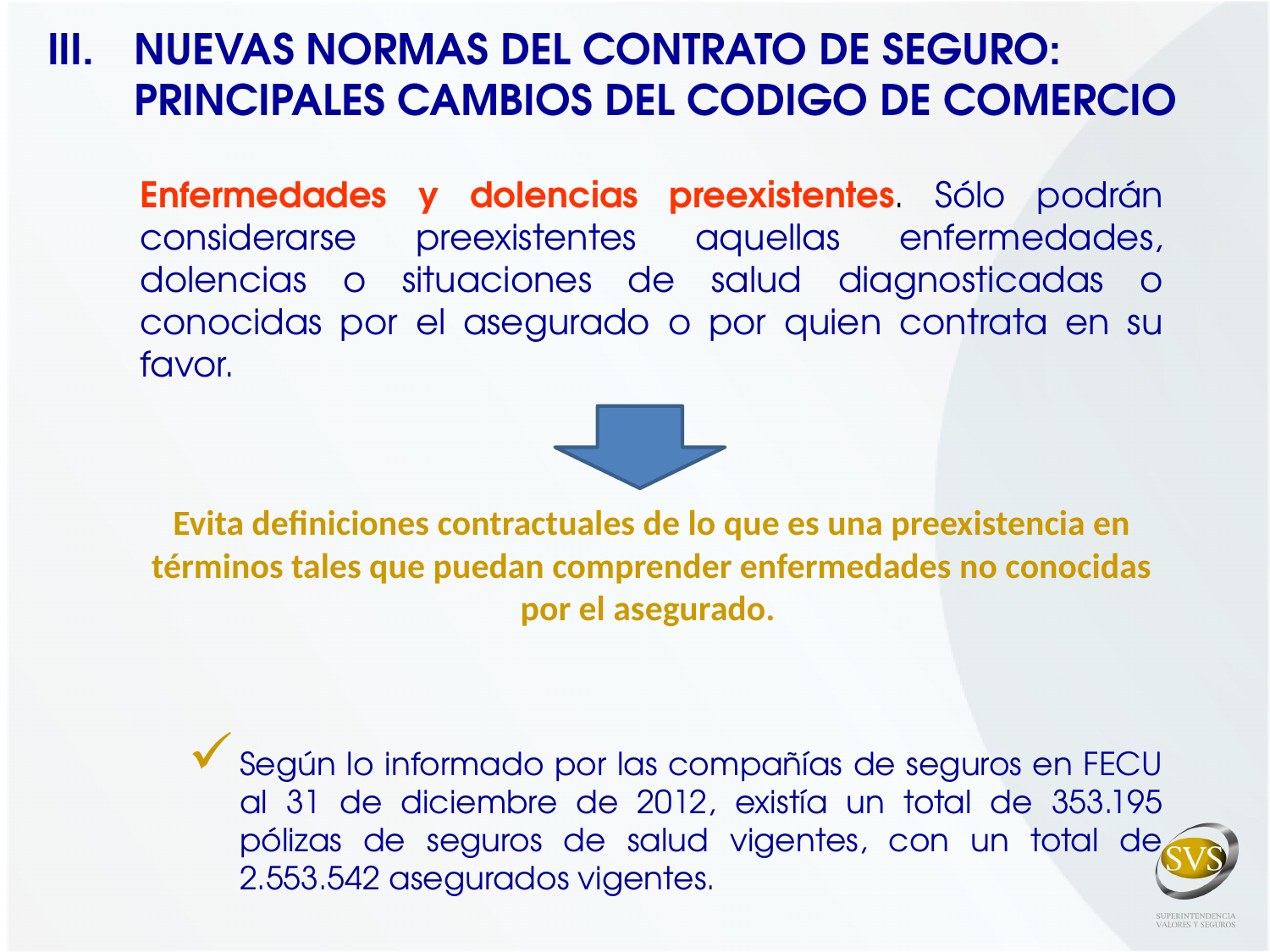

NUEVAS NORMAS DEL CONTRATO DE SEGURO: PRINCIPALES CAMBIOS DEL CODIGO DE COMERCIO
Enfermedades y dolencias preexistentes. Sólo podrán considerarse preexistentes aquellas enfermedades, dolencias o situaciones de salud diagnosticadas o conocidas por el asegurado o por quien contrata en su favor.

Evita definiciones contractuales de lo que es una preexistencia en términos tales que puedan comprender enfermedades no conocidas por el asegurado.

Según lo informado por las compañías de seguros en FECU al 31 de diciembre de 2012, existía un total de 353.195 pólizas de seguros de salud vigentes, con un total de 2.553.542 asegurados vigentes.